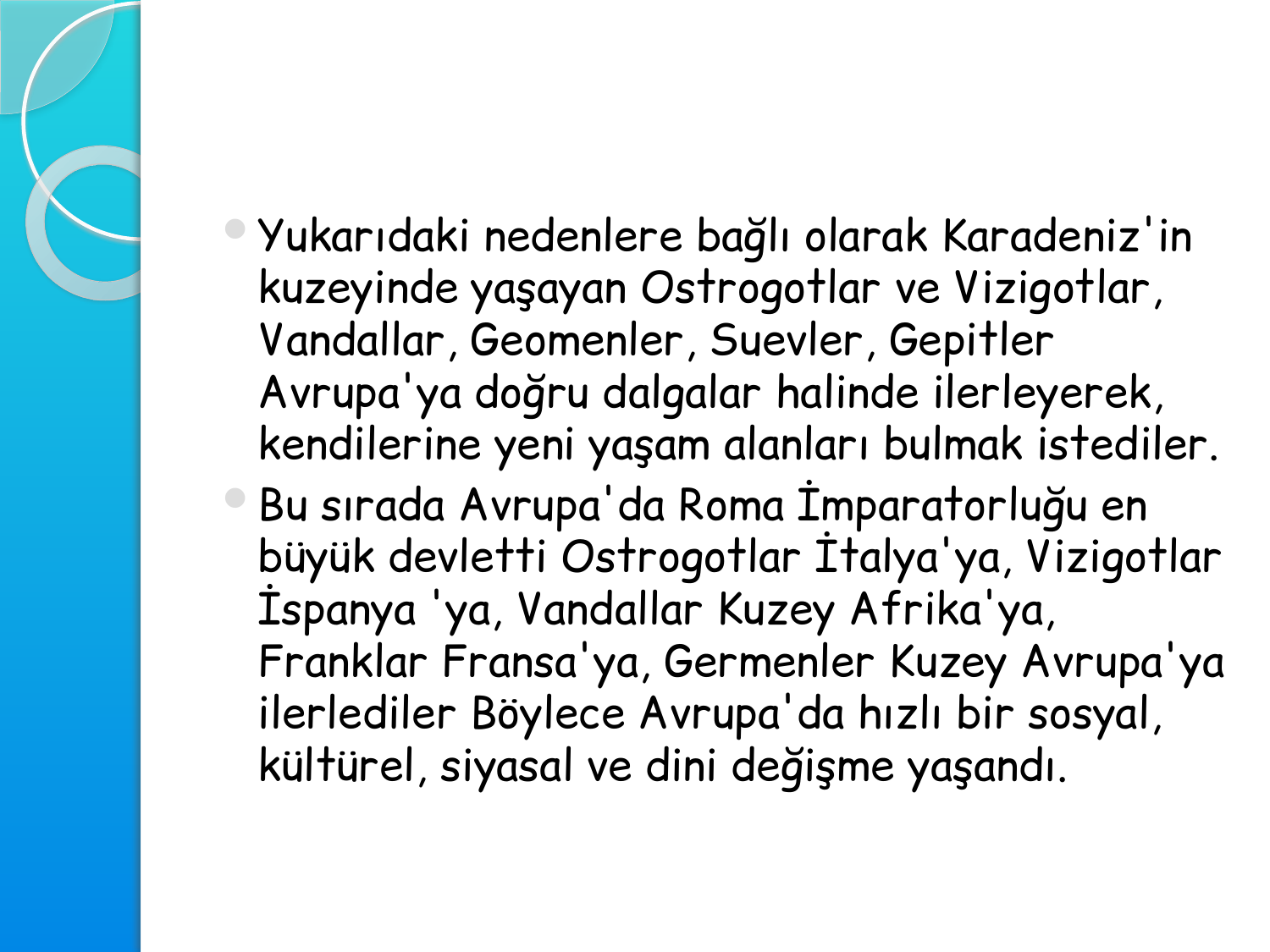

#
Yukarıdaki nedenlere bağlı olarak Karadeniz'in kuzeyinde yaşayan Ostrogotlar ve Vizigotlar, Vandallar, Geomenler, Suevler, Gepitler Avrupa'ya doğru dalgalar halinde ilerleyerek, kendilerine yeni yaşam alanları bulmak istediler.
Bu sırada Avrupa'da Roma İmparatorluğu en büyük devletti Ostrogotlar İtalya'ya, Vizigotlar İspanya 'ya, Vandallar Kuzey Afrika'ya, Franklar Fransa'ya, Germenler Kuzey Avrupa'ya ilerlediler Böylece Avrupa'da hızlı bir sosyal, kültürel, siyasal ve dini değişme yaşandı.